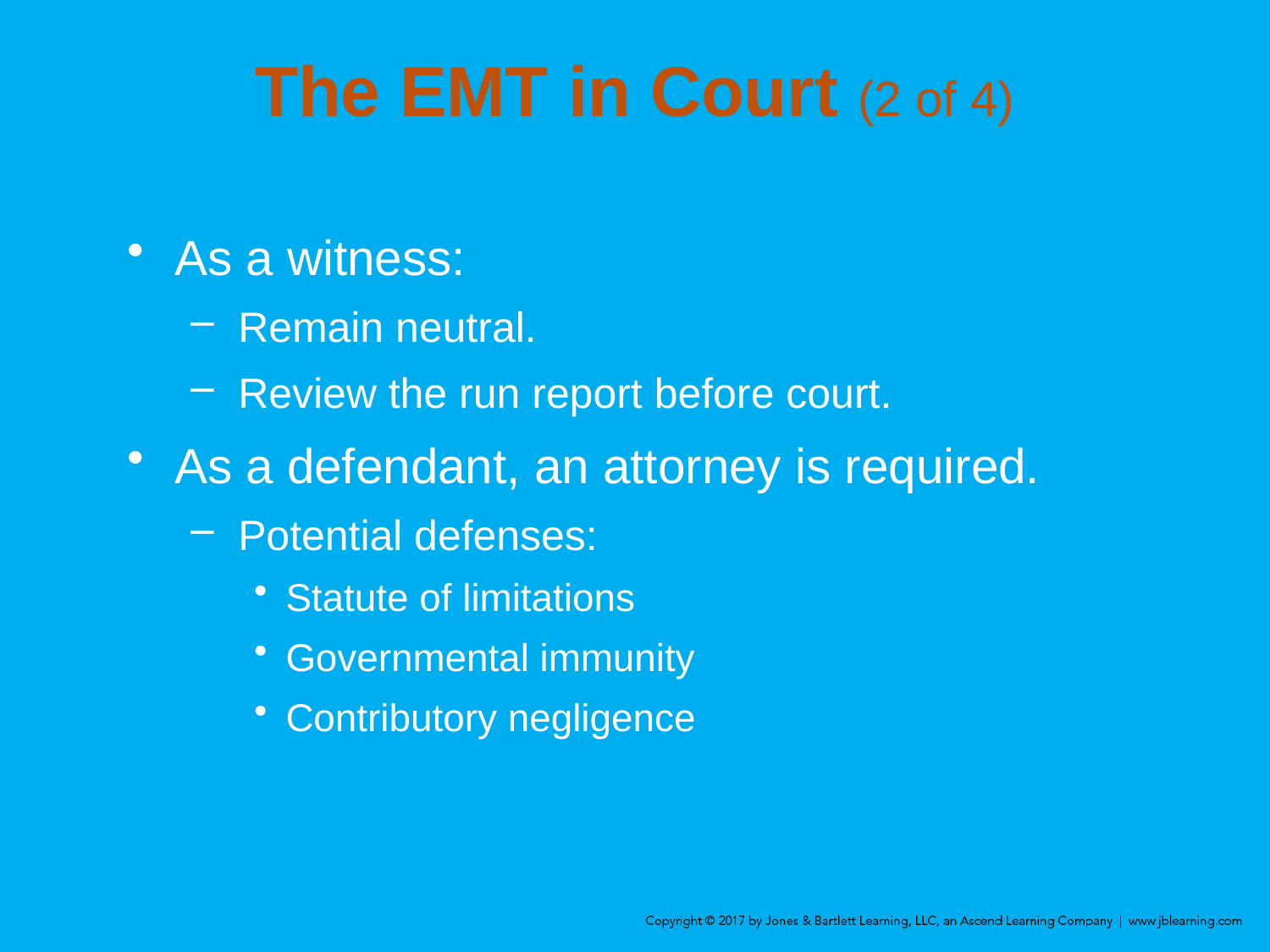

# The EMT in Court (2 of 4)
As a witness:
Remain neutral.
Review the run report before court.
As a defendant, an attorney is required.
Potential defenses:
Statute of limitations
Governmental immunity
Contributory negligence